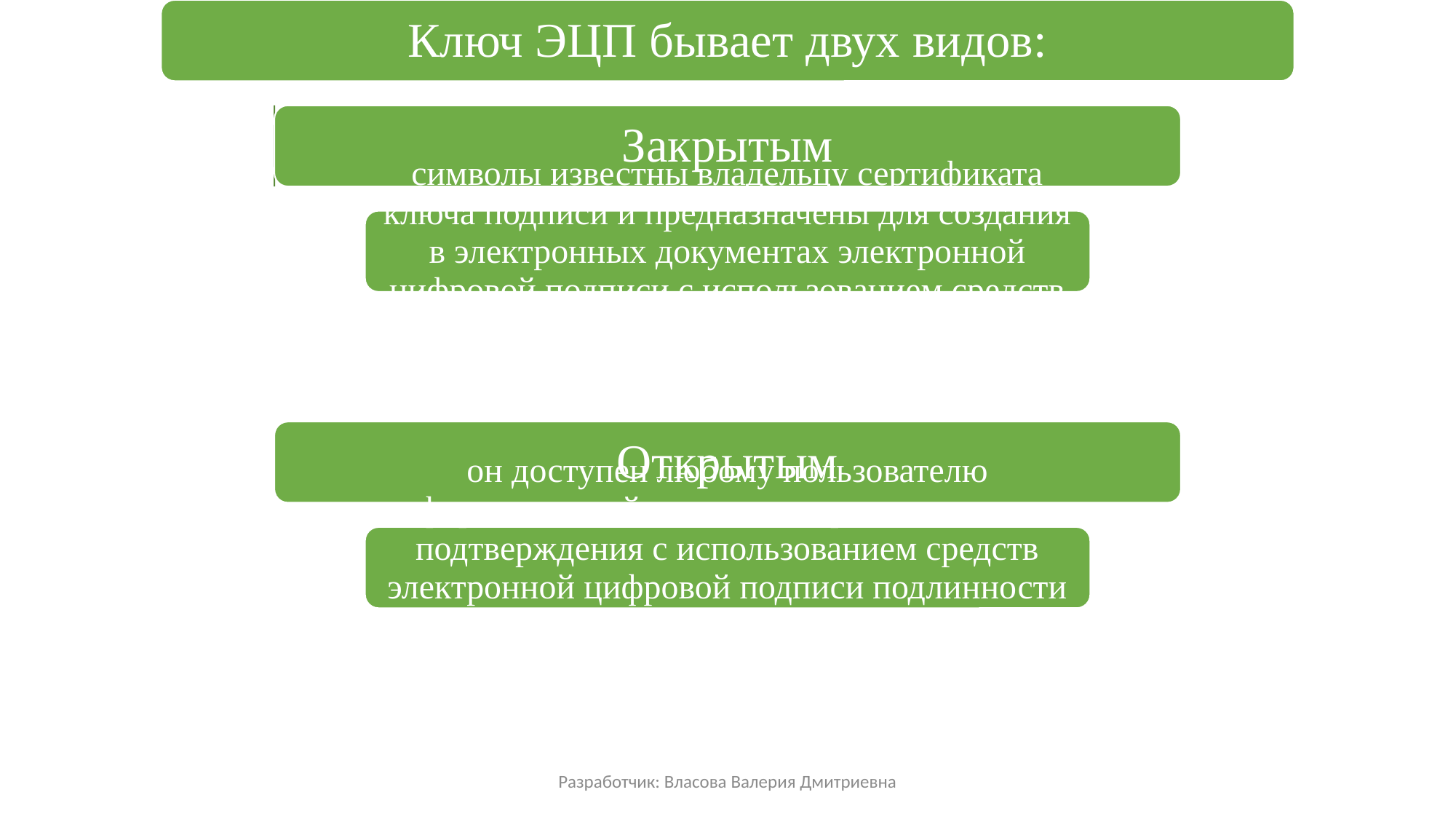

Ключ ЭЦП бывает двух видов:
Закрытым
символы известны владельцу сертификата ключа подписи и предназначены для создания в электронных документах электронной цифровой подписи с использованием средств электронной цифровой подписи
Открытым
он доступен любому пользователю информационной системы и предназначен для подтверждения с использованием средств электронной цифровой подписи подлинности электронной цифровой подписи в электронном документе
Разработчик: Власова Валерия Дмитриевна